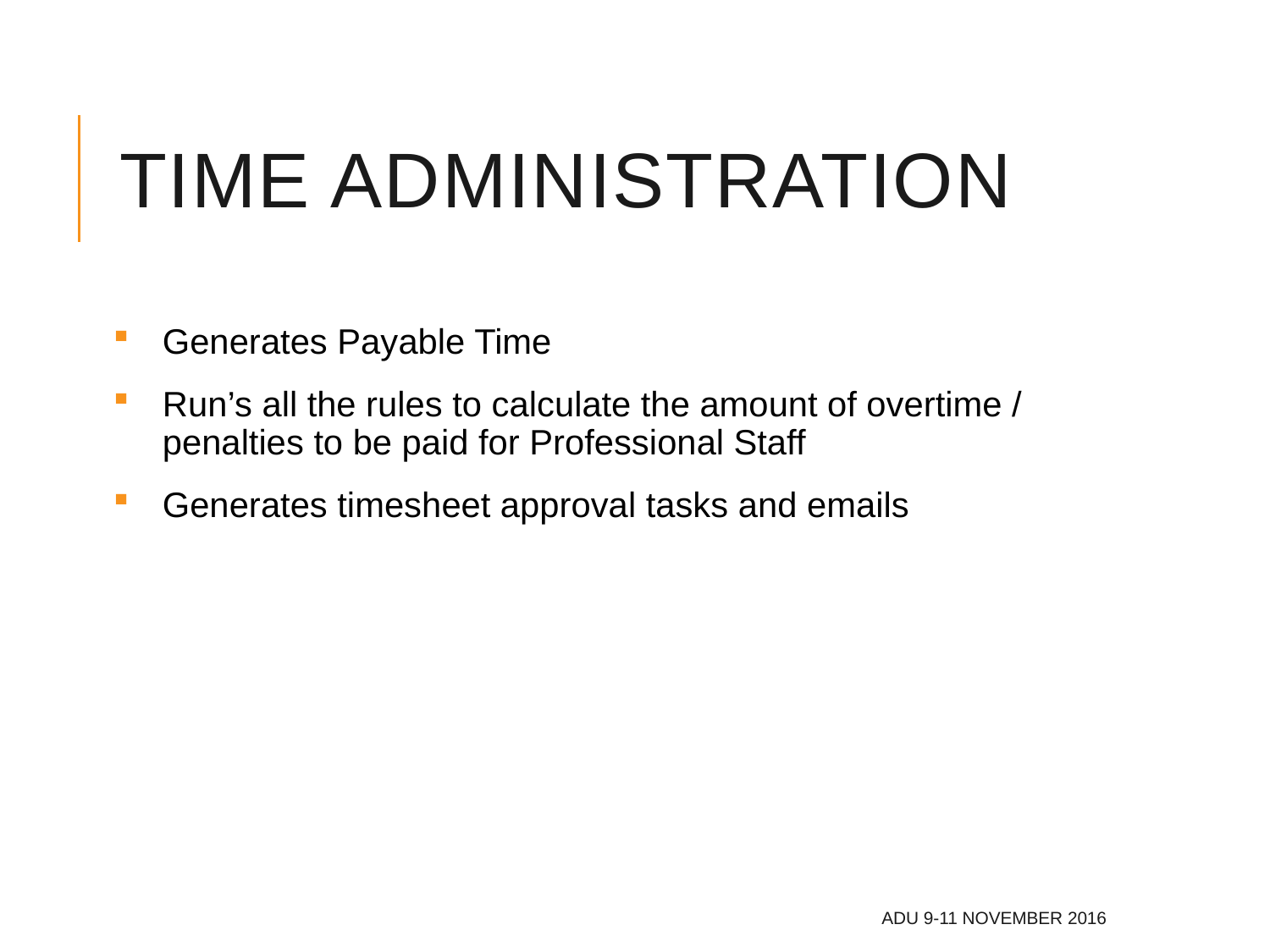

# Time Administration
Generates Payable Time
Run’s all the rules to calculate the amount of overtime / penalties to be paid for Professional Staff
Generates timesheet approval tasks and emails

ADU 9-11 November 2016